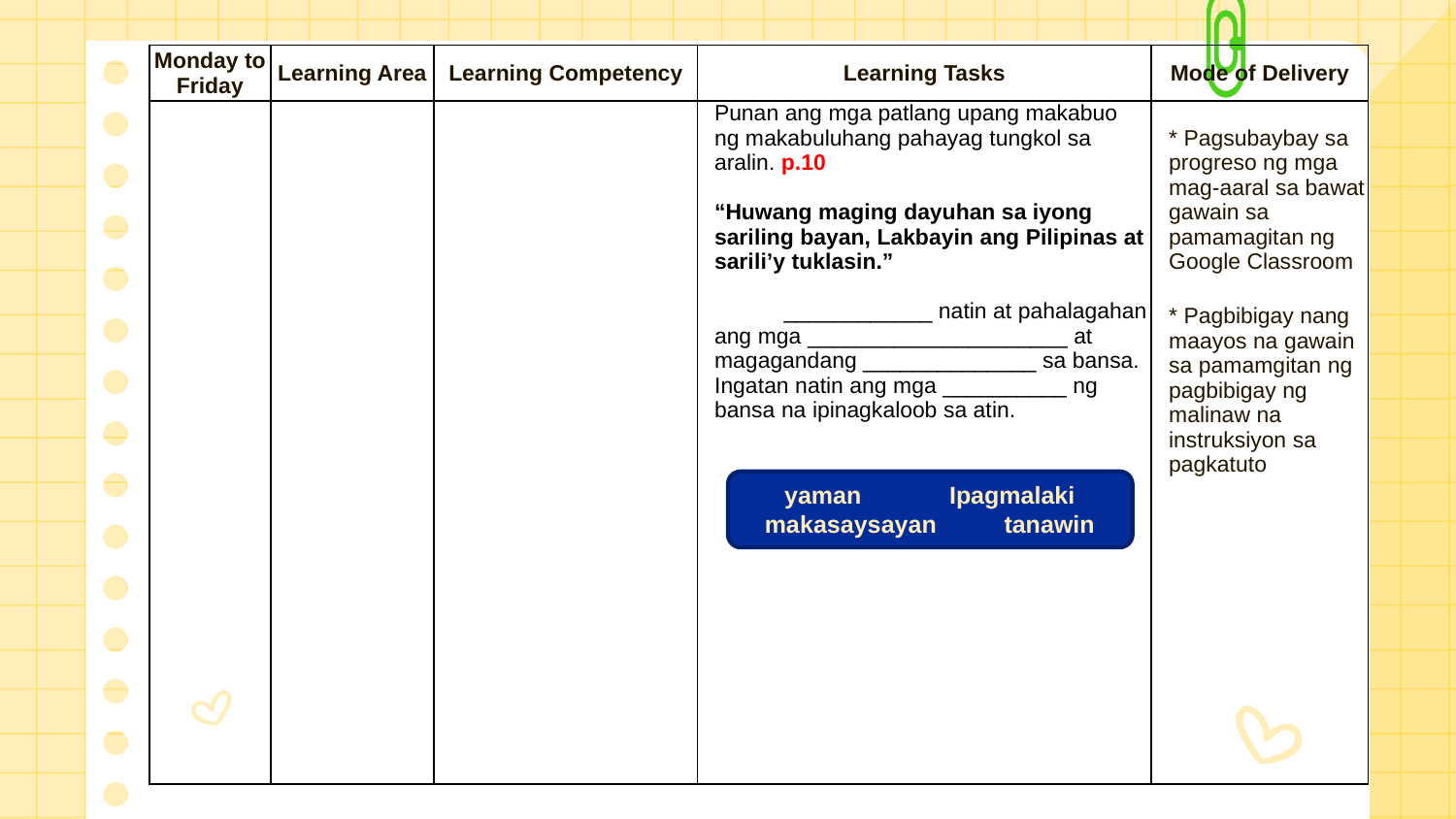

| Monday to Friday | Learning Area | Learning Competency | Learning Tasks | Mode of Delivery |
| --- | --- | --- | --- | --- |
|  |  |  | Punan ang mga patlang upang makabuo ng makabuluhang pahayag tungkol sa aralin. p.10 “Huwang maging dayuhan sa iyong sariling bayan, Lakbayin ang Pilipinas at sarili’y tuklasin.” \_\_\_\_\_\_\_\_\_\_\_\_ natin at pahalagahan ang mga \_\_\_\_\_\_\_\_\_\_\_\_\_\_\_\_\_\_\_\_\_ at magagandang \_\_\_\_\_\_\_\_\_\_\_\_\_\_ sa bansa. Ingatan natin ang mga \_\_\_\_\_\_\_\_\_\_ ng bansa na ipinagkaloob sa atin. | \* Pagsubaybay sa progreso ng mga mag-aaral sa bawat gawain sa pamamagitan ng Google Classroom   \* Pagbibigay nang maayos na gawain sa pamamgitan ng pagbibigay ng malinaw na instruksiyon sa pagkatuto |
yaman             Ipagmalaki makasaysayan          tanawin